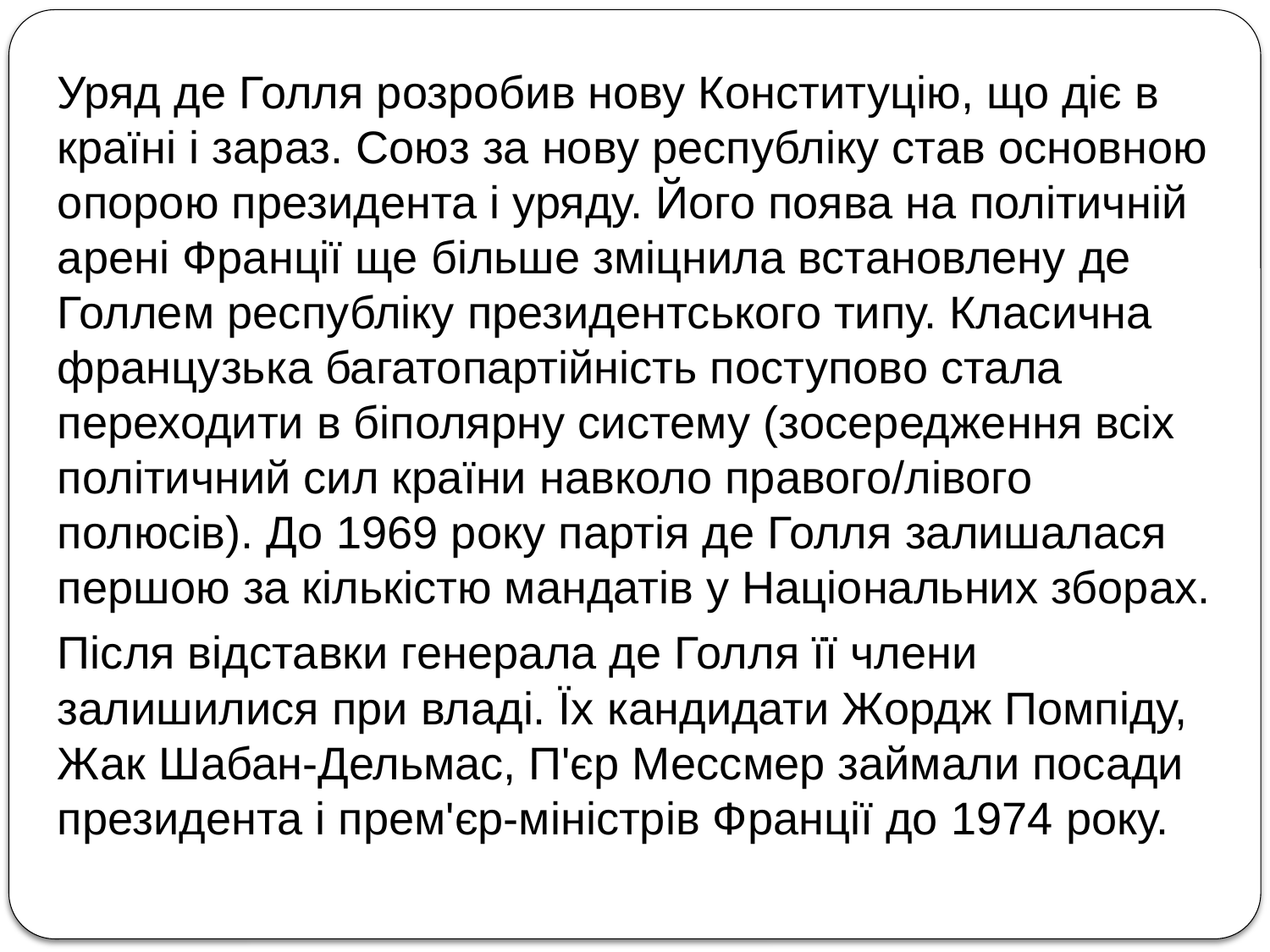

Уряд де Голля розробив нову Конституцію, що діє в країні і зараз. Союз за нову республіку став основною опорою президента і уряду. Його поява на політичній арені Франції ще більше зміцнила встановлену де Голлем республіку президентського типу. Класична французька багатопартійність поступово стала переходити в біполярну систему (зосередження всіх політичний сил країни навколо правого/лівого полюсів). До 1969 року партія де Голля залишалася першою за кількістю мандатів у Національних зборах.
Після відставки генерала де Голля її члени залишилися при владі. Їх кандидати Жордж Помпіду, Жак Шабан-Дельмас, П'єр Мессмер займали посади президента і прем'єр-міністрів Франції до 1974 року.